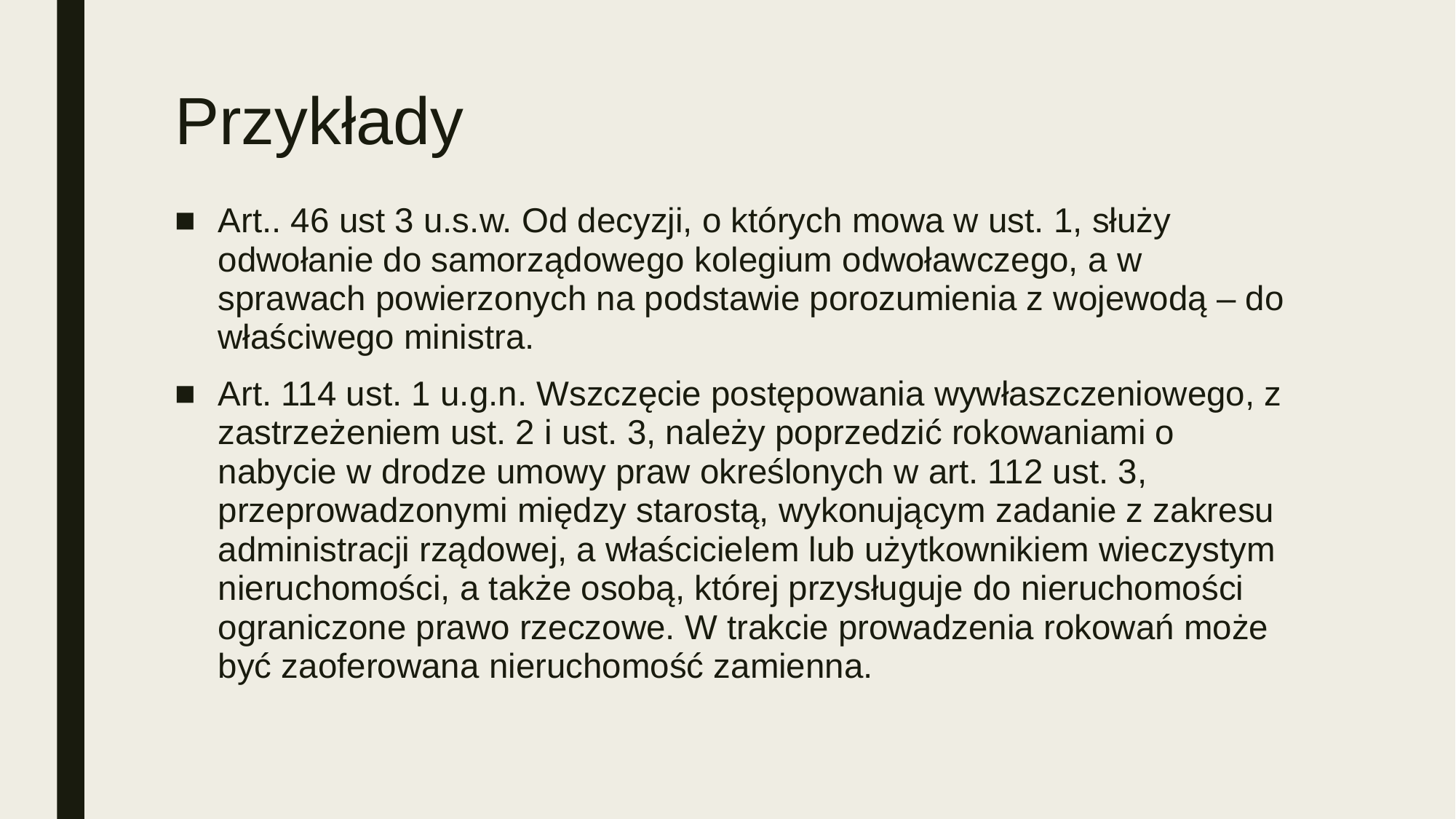

# Przykłady
Art.. 46 ust 3 u.s.w. Od decyzji, o których mowa w ust. 1, służy odwołanie do samorządowego kolegium odwoławczego, a w sprawach powierzonych na podstawie porozumienia z wojewodą – do właściwego ministra.
Art. 114 ust. 1 u.g.n. Wszczęcie postępowania wywłaszczeniowego, z zastrzeżeniem ust. 2 i ust. 3, należy poprzedzić rokowaniami o nabycie w drodze umowy praw określonych w art. 112 ust. 3, przeprowadzonymi między starostą, wykonującym zadanie z zakresu administracji rządowej, a właścicielem lub użytkownikiem wieczystym nieruchomości, a także osobą, której przysługuje do nieruchomości ograniczone prawo rzeczowe. W trakcie prowadzenia rokowań może być zaoferowana nieruchomość zamienna.